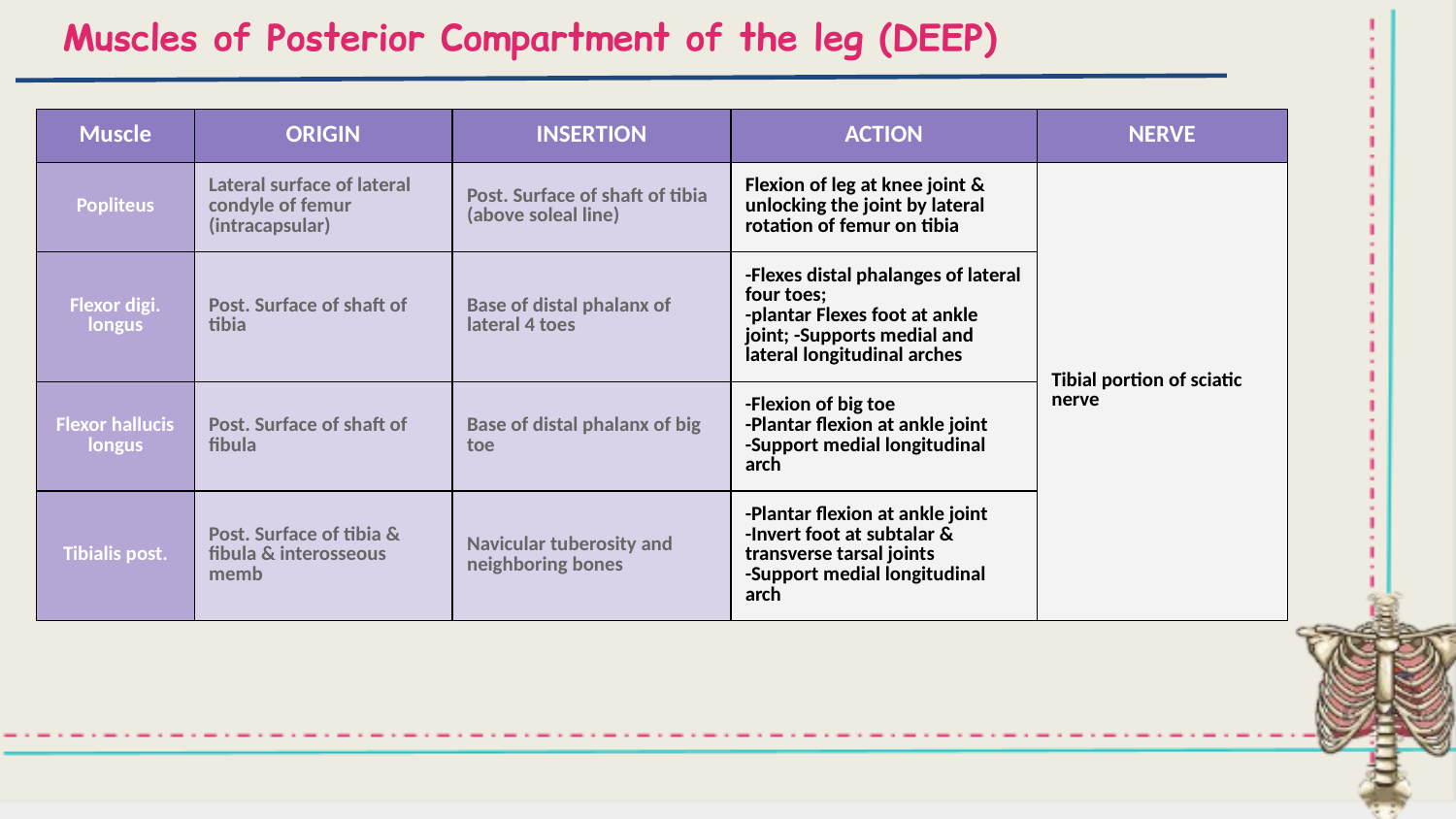

Muscles of Posterior Compartment of the leg (DEEP)

| Muscle | ORIGIN | INSERTION | ACTION | NERVE |
| --- | --- | --- | --- | --- |
| Popliteus | Lateral surface of lateral condyle of femur (intracapsular) | Post. Surface of shaft of tibia (above soleal line) | Flexion of leg at knee joint & unlocking the joint by lateral rotation of femur on tibia | Tibial portion of sciatic nerve |
| Flexor digi. longus | Post. Surface of shaft of tibia | Base of distal phalanx of lateral 4 toes | -Flexes distal phalanges of lateral four toes; -plantar Flexes foot at ankle joint; -Supports medial and lateral longitudinal arches |  |
| Flexor hallucis longus | Post. Surface of shaft of fibula | Base of distal phalanx of big toe | -Flexion of big toe -Plantar flexion at ankle joint -Support medial longitudinal arch |  |
| Tibialis post. | Post. Surface of tibia & fibula & interosseous memb | Navicular tuberosity and neighboring bones | -Plantar flexion at ankle joint -Invert foot at subtalar & transverse tarsal joints -Support medial longitudinal arch |  |